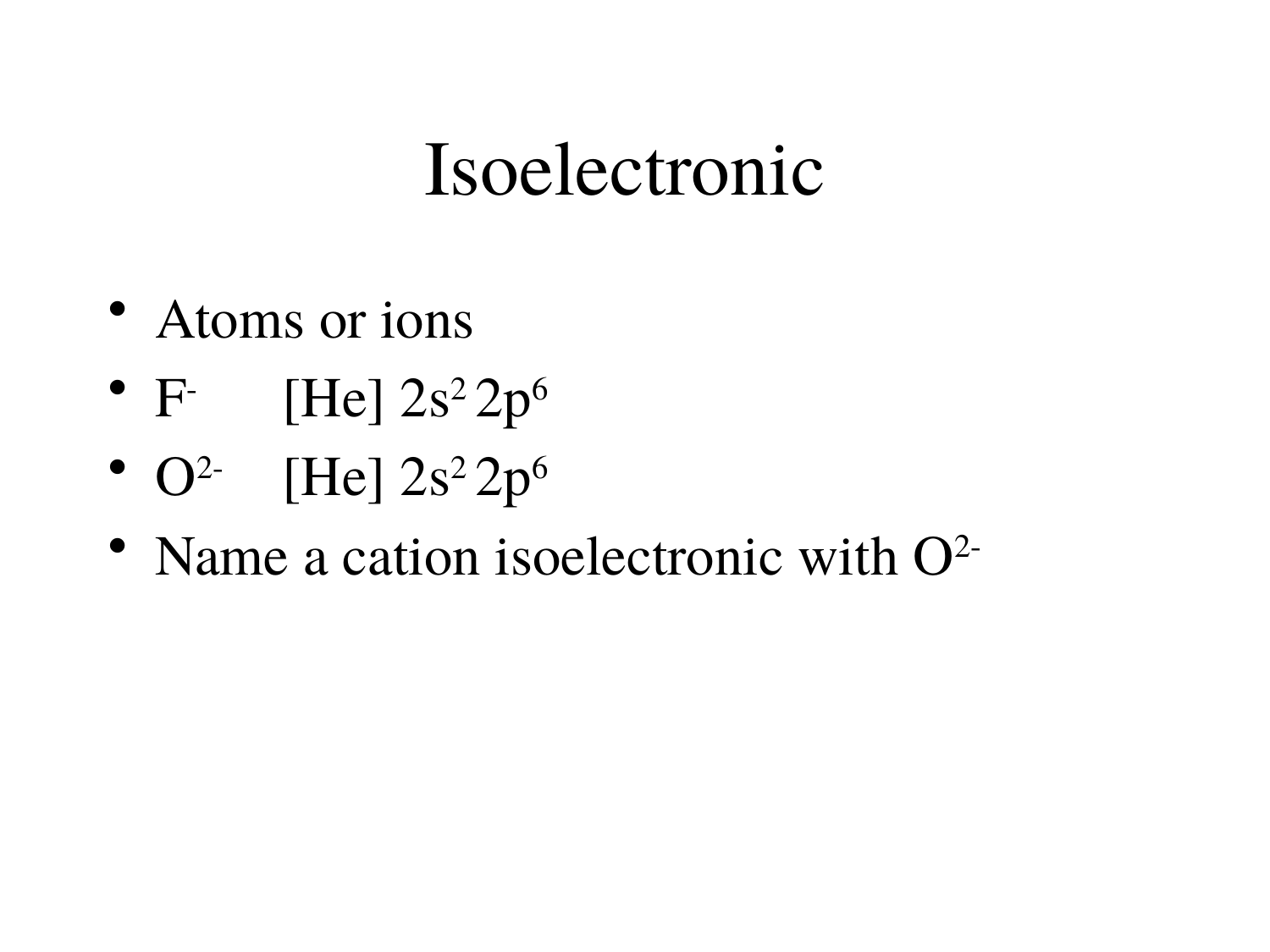

# Isoelectronic
Atoms or ions
F-	[He] 2s2 2p6
O2-	[He] 2s2 2p6
Name a cation isoelectronic with O2-